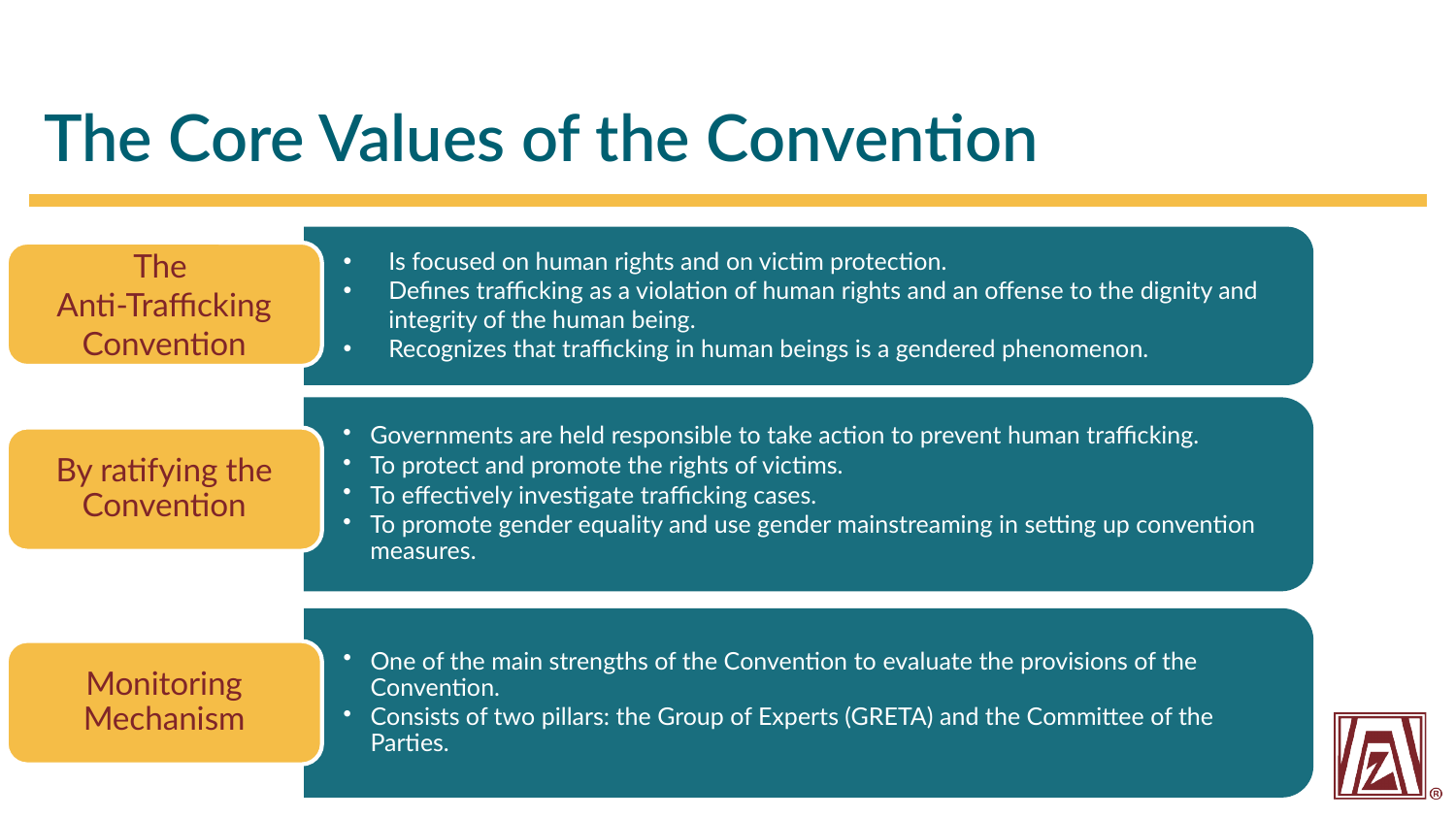

# The Core Values of the Convention

Is focused on human rights and on victim protection.
Defines trafficking as a violation of human rights and an offense to the dignity and integrity of the human being.
Recognizes that trafficking in human beings is a gendered phenomenon.

The
Anti-Trafficking Convention

Governments are held responsible to take action to prevent human trafficking.
To protect and promote the rights of victims.
To effectively investigate trafficking cases.
To promote gender equality and use gender mainstreaming in setting up convention measures.

By ratifying the Convention

One of the main strengths of the Convention to evaluate the provisions of the Convention.
Consists of two pillars: the Group of Experts (GRETA) and the Committee of the Parties.

Monitoring Mechanism